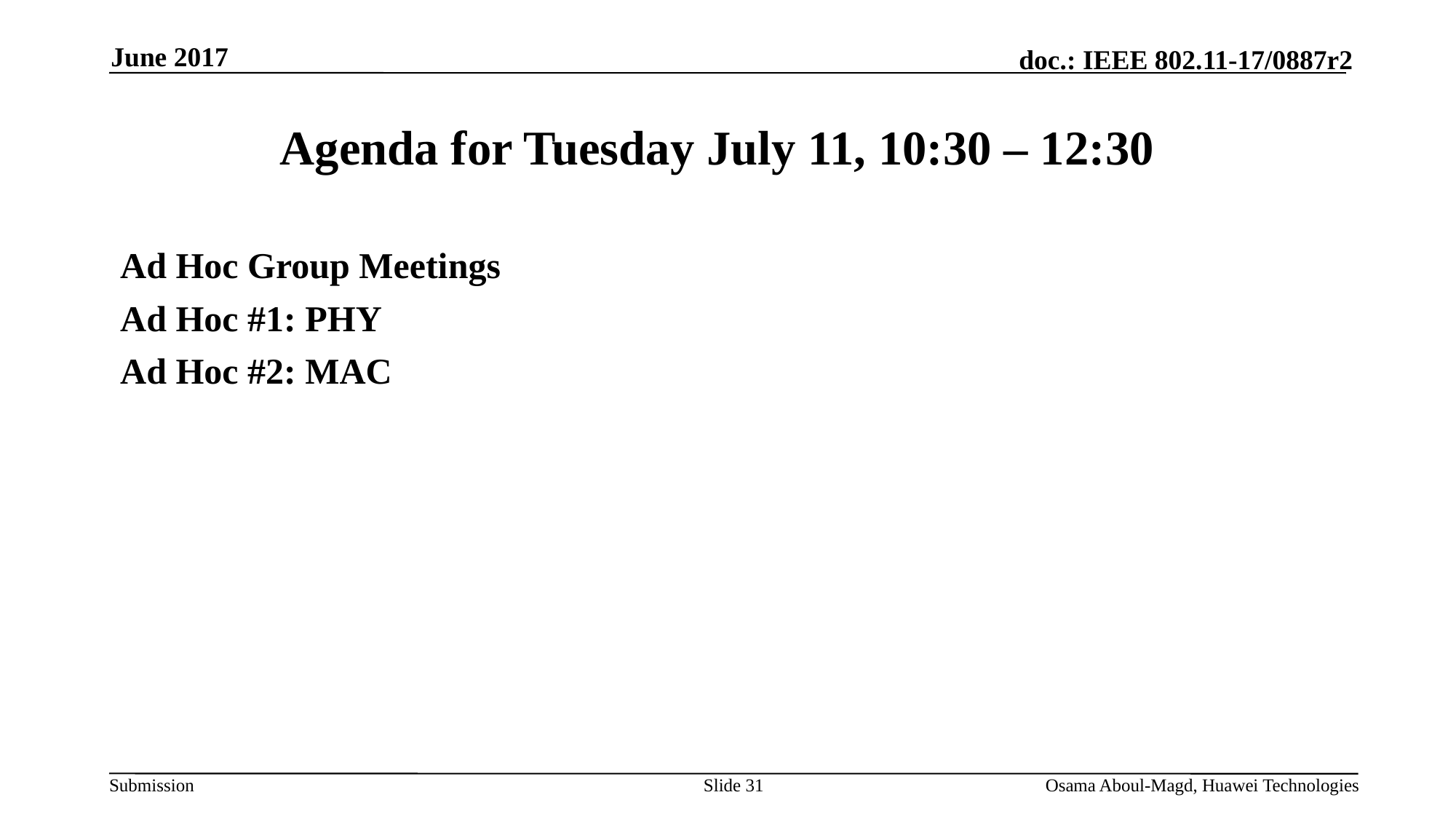

June 2017
# Agenda for Tuesday July 11, 10:30 – 12:30
Ad Hoc Group Meetings
Ad Hoc #1: PHY
Ad Hoc #2: MAC
Slide 31
Osama Aboul-Magd, Huawei Technologies